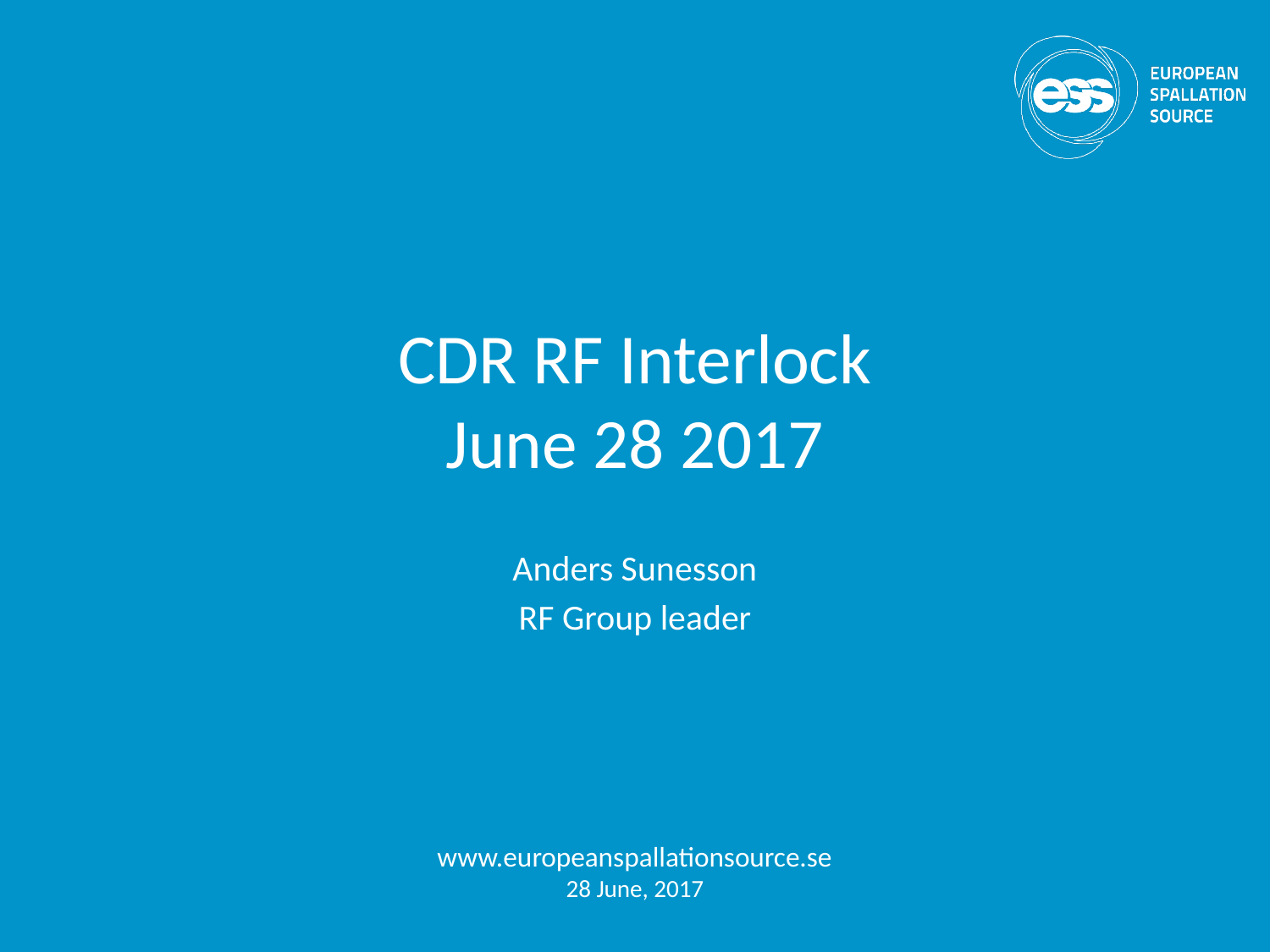

# CDR RF Interlock June 28 2017
Anders Sunesson
RF Group leader
www.europeanspallationsource.se
28 June, 2017